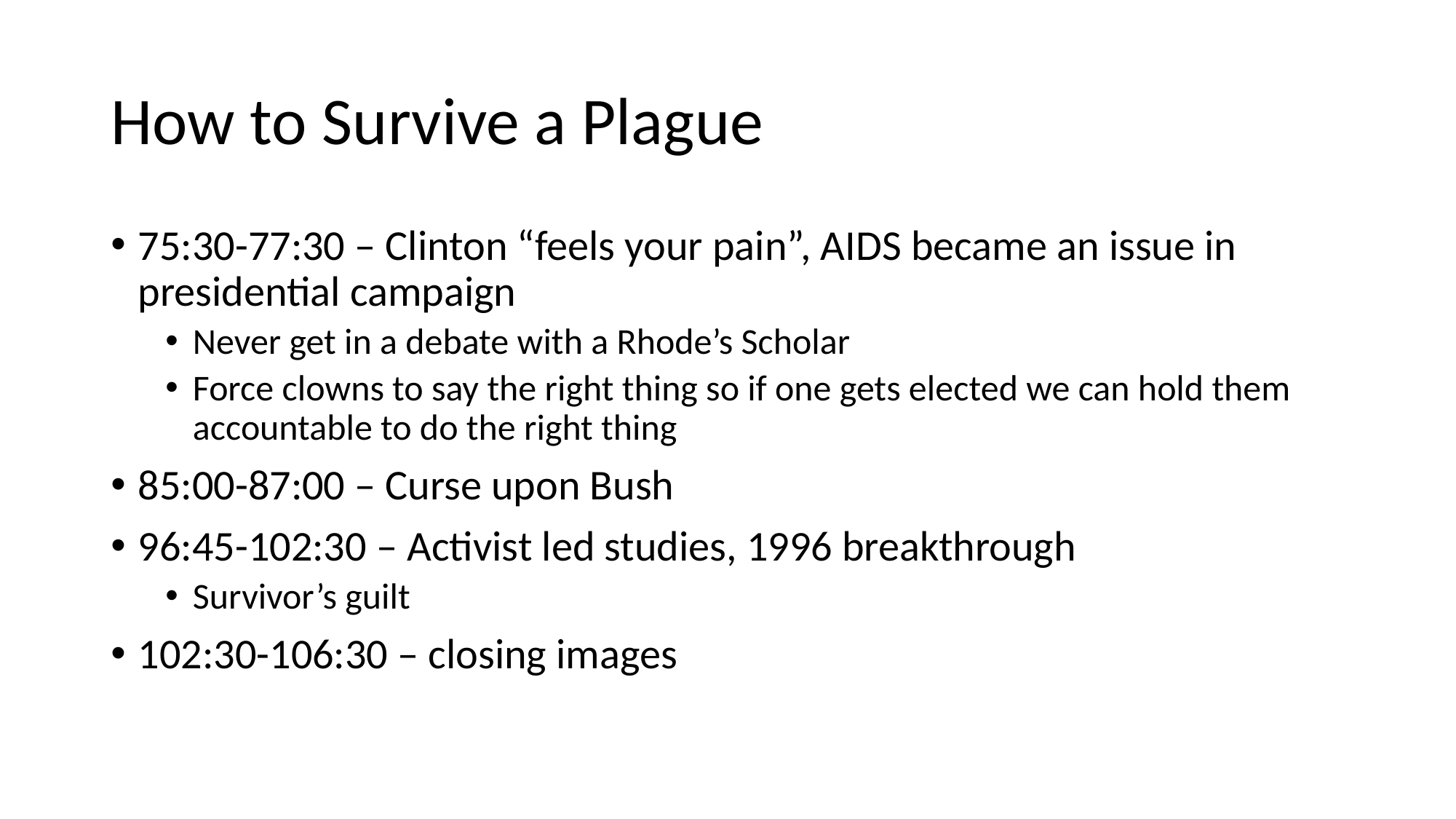

# How to Survive a Plague
75:30-77:30 – Clinton “feels your pain”, AIDS became an issue in presidential campaign
Never get in a debate with a Rhode’s Scholar
Force clowns to say the right thing so if one gets elected we can hold them accountable to do the right thing
85:00-87:00 – Curse upon Bush
96:45-102:30 – Activist led studies, 1996 breakthrough
Survivor’s guilt
102:30-106:30 – closing images